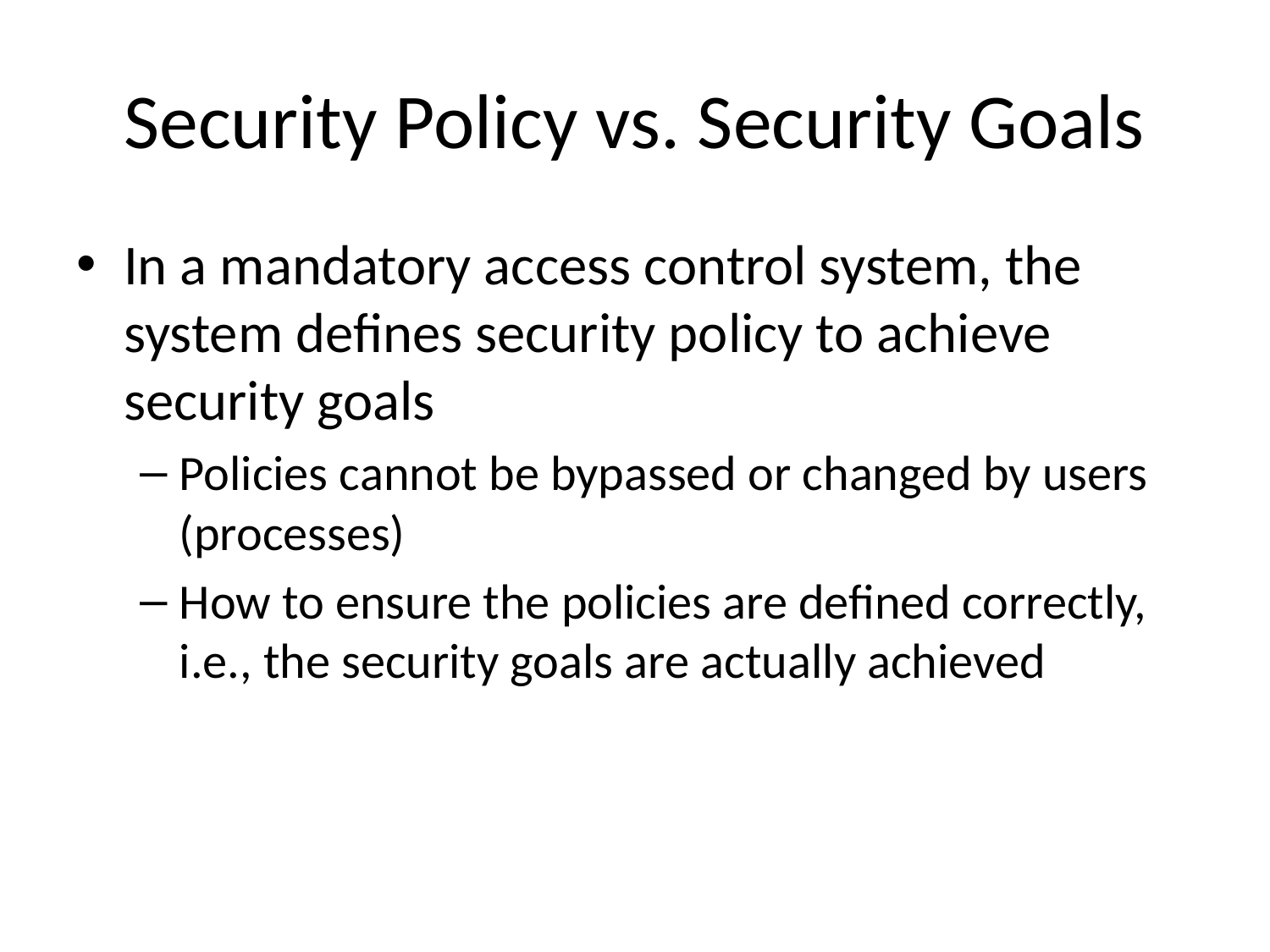

# Security Policy vs. Security Goals
In a mandatory access control system, the system defines security policy to achieve security goals
Policies cannot be bypassed or changed by users (processes)
How to ensure the policies are defined correctly, i.e., the security goals are actually achieved